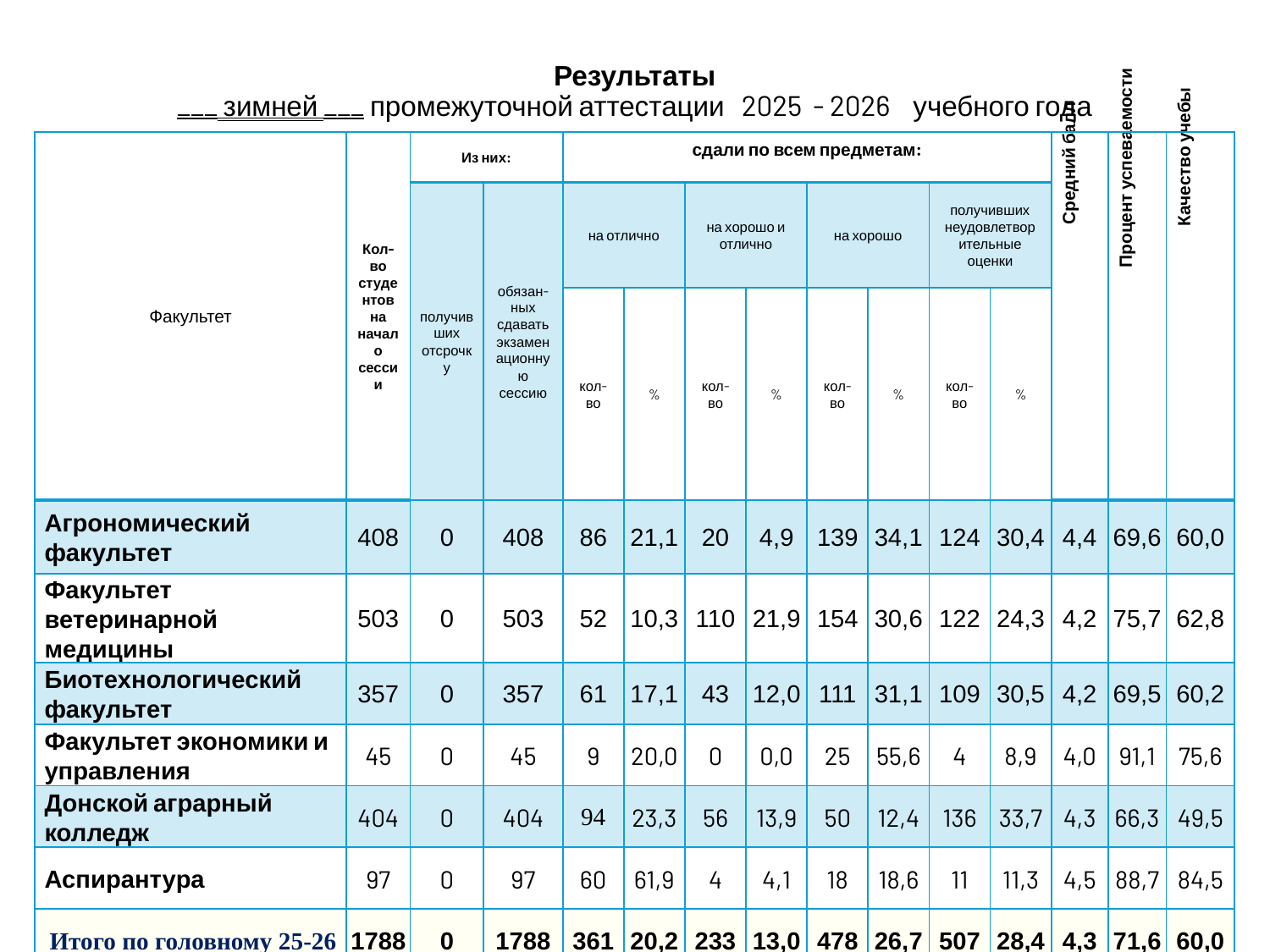

# Результаты ___ зимней ___ промежуточной аттестации   2025  - 2026    учебного года
| Факультет | Кол-во студентов на начало сессии | Из них: |  | сдали по всем предметам: |  |  |  |  |  |  |  | Средний балл | Процент успеваемости | Качество учебы |
| --- | --- | --- | --- | --- | --- | --- | --- | --- | --- | --- | --- | --- | --- | --- |
|  |  | получивших отсрочку | обязан-ных сдавать экзаменационную сессию | на отлично |  | на хорошо и отлично |  | на хорошо |  | получивших неудовлетворительные оценки |  |  |  |  |
|  |  |  |  | кол-во | % | кол-во | % | кол-во | % | кол-во | % |  |  |  |
| Агрономический факультет | 408 | 0 | 408 | 86 | 21,1 | 20 | 4,9 | 139 | 34,1 | 124 | 30,4 | 4,4 | 69,6 | 60,0 |
| Факультет ветеринарной медицины | 503 | 0 | 503 | 52 | 10,3 | 110 | 21,9 | 154 | 30,6 | 122 | 24,3 | 4,2 | 75,7 | 62,8 |
| Биотехнологический факультет | 357 | 0 | 357 | 61 | 17,1 | 43 | 12,0 | 111 | 31,1 | 109 | 30,5 | 4,2 | 69,5 | 60,2 |
| Факультет экономики и управления | 45 | 0 | 45 | 9 | 20,0 | 0 | 0,0 | 25 | 55,6 | 4 | 8,9 | 4,0 | 91,1 | 75,6 |
| Донской аграрный колледж | 404 | 0 | 404 | 94 | 23,3 | 56 | 13,9 | 50 | 12,4 | 136 | 33,7 | 4,3 | 66,3 | 49,5 |
| Аспирантура | 97 | 0 | 97 | 60 | 61,9 | 4 | 4,1 | 18 | 18,6 | 11 | 11,3 | 4,5 | 88,7 | 84,5 |
| Итого по головному 25-26 | 1788 | 0 | 1788 | 361 | 20,2 | 233 | 13,0 | 478 | 26,7 | 507 | 28,4 | 4,3 | 71,6 | 60,0 |
| Итого по головному 2024-2025: | 1720 | 0 | 1720 | 284 | 16,5 | 180 | 10,5 | 475 | 27,6 | 565 | 32,8 | 4,1 | 67,2 | 54,6 |
| Итого по головному 2023-2024: | 1540 | 1 | 1539 | 345 | 22,4 | 130 | 8,4 | 446 | 29,0 | 457 | 29,7 | 3,9 | 70,3 | 59,8 |